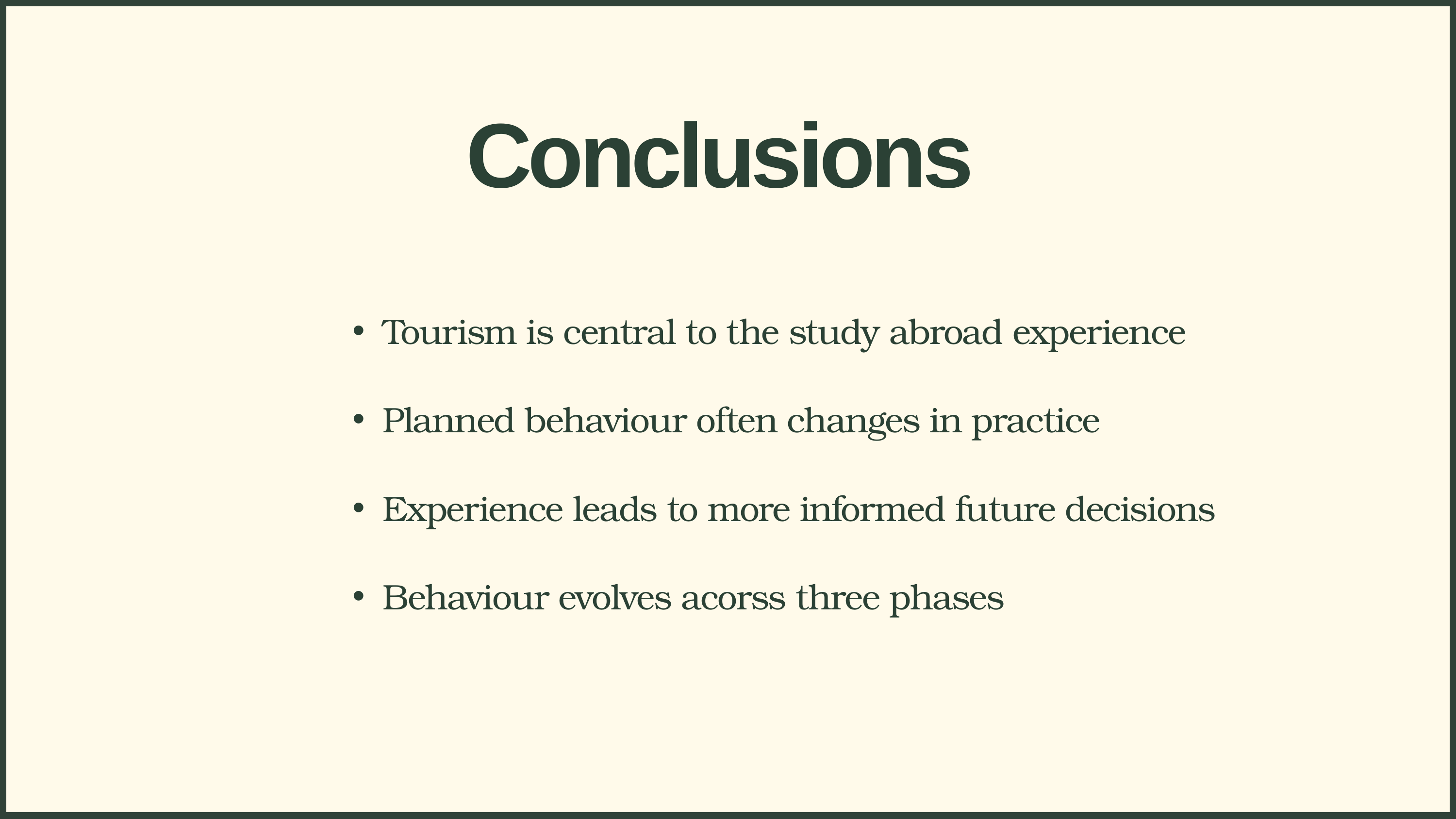

Conclusions
Tourism is central to the study abroad experience
Planned behaviour often changes in practice
Experience leads to more informed future decisions
Behaviour evolves acorss three phases